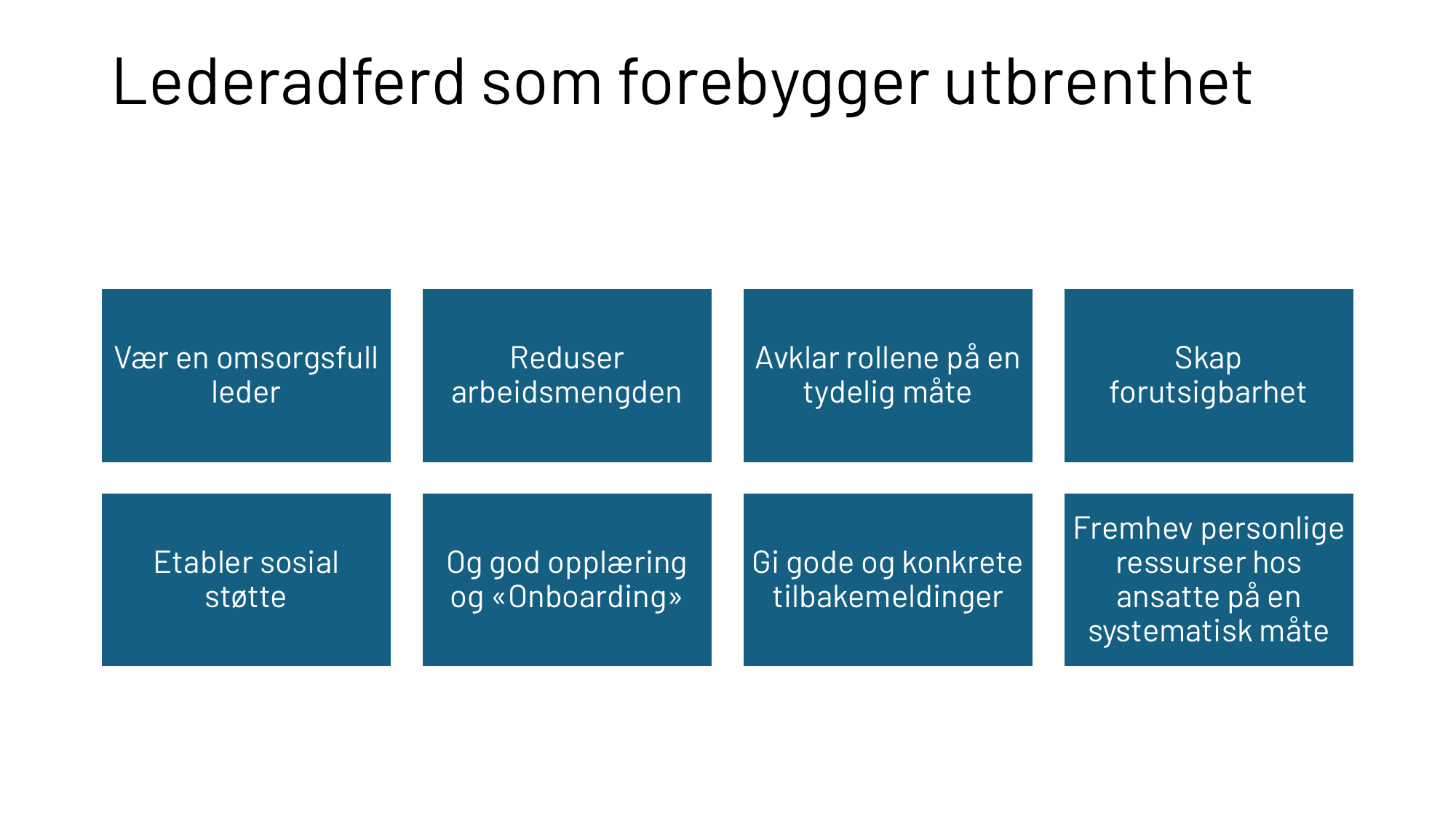

# Lederadferd som forebygger utbrenthet
Vær en omsorgsfull leder
Reduser arbeidsmengden
Avklar rollene på en tydelig måte
Skap forutsigbarhet
Etabler sosial støtte
Og god opplæring og «Onboarding»
Gi gode og konkrete tilbakemeldinger
Fremhev personlige ressurser hos ansatte på en systematisk måte